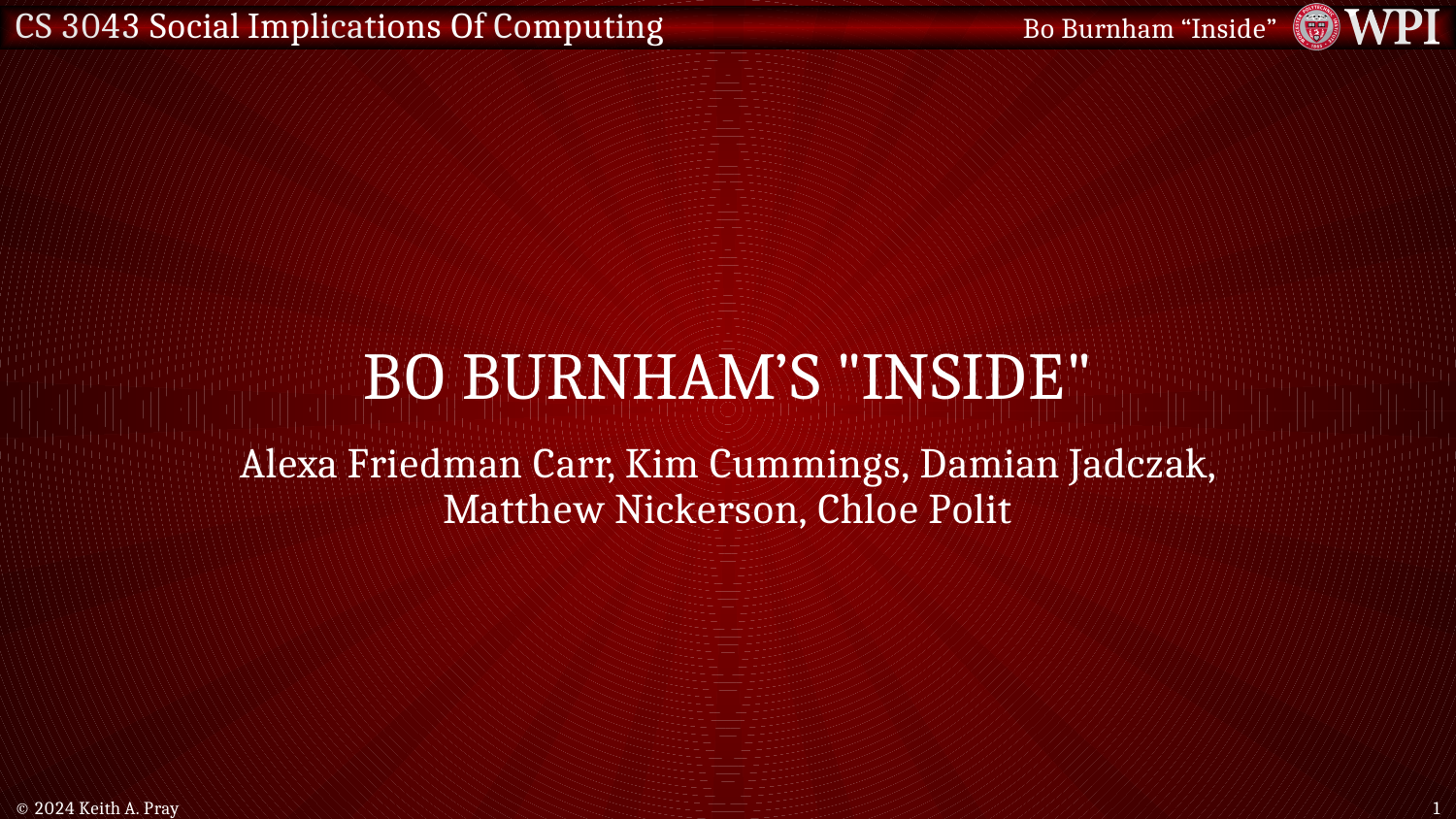

Bo Burnham “Inside”
# Bo burnham’s "Inside"
Alexa Friedman Carr, Kim Cummings, Damian Jadczak, Matthew Nickerson, Chloe Polit
© 2024 Keith A. Pray
1